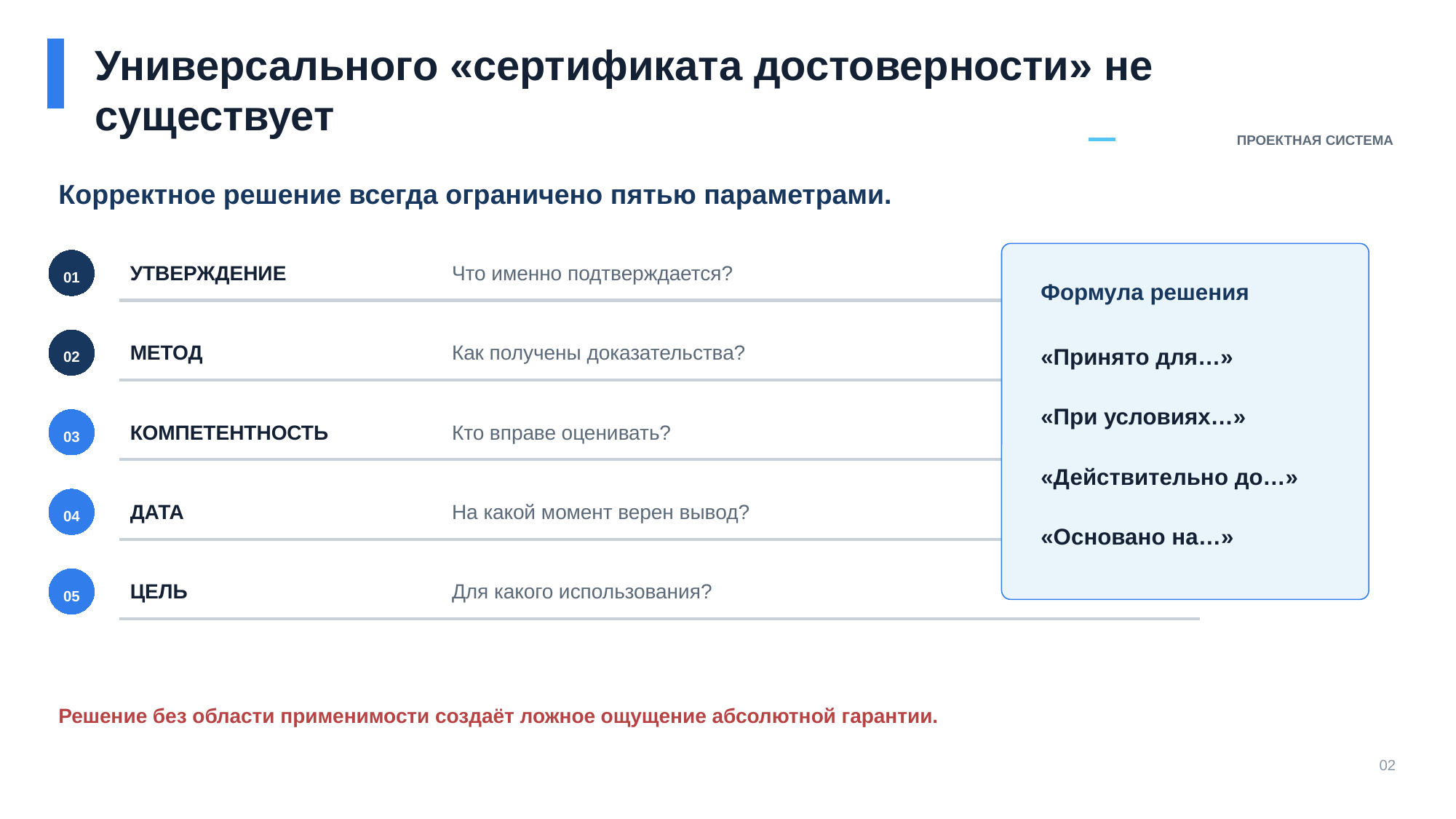

Универсального «сертификата достоверности» не существует

ПРОЕКТНАЯ СИСТЕМА

Корректное решение всегда ограничено пятью параметрами.

УТВЕРЖДЕНИЕ
Что именно подтверждается?
01
Формула решения

МЕТОД
Как получены доказательства?
«Принято для…»

«При условиях…»

«Действительно до…»

«Основано на…»
02

КОМПЕТЕНТНОСТЬ
Кто вправе оценивать?
03

ДАТА
На какой момент верен вывод?
04

ЦЕЛЬ
Для какого использования?
05

Решение без области применимости создаёт ложное ощущение абсолютной гарантии.
02